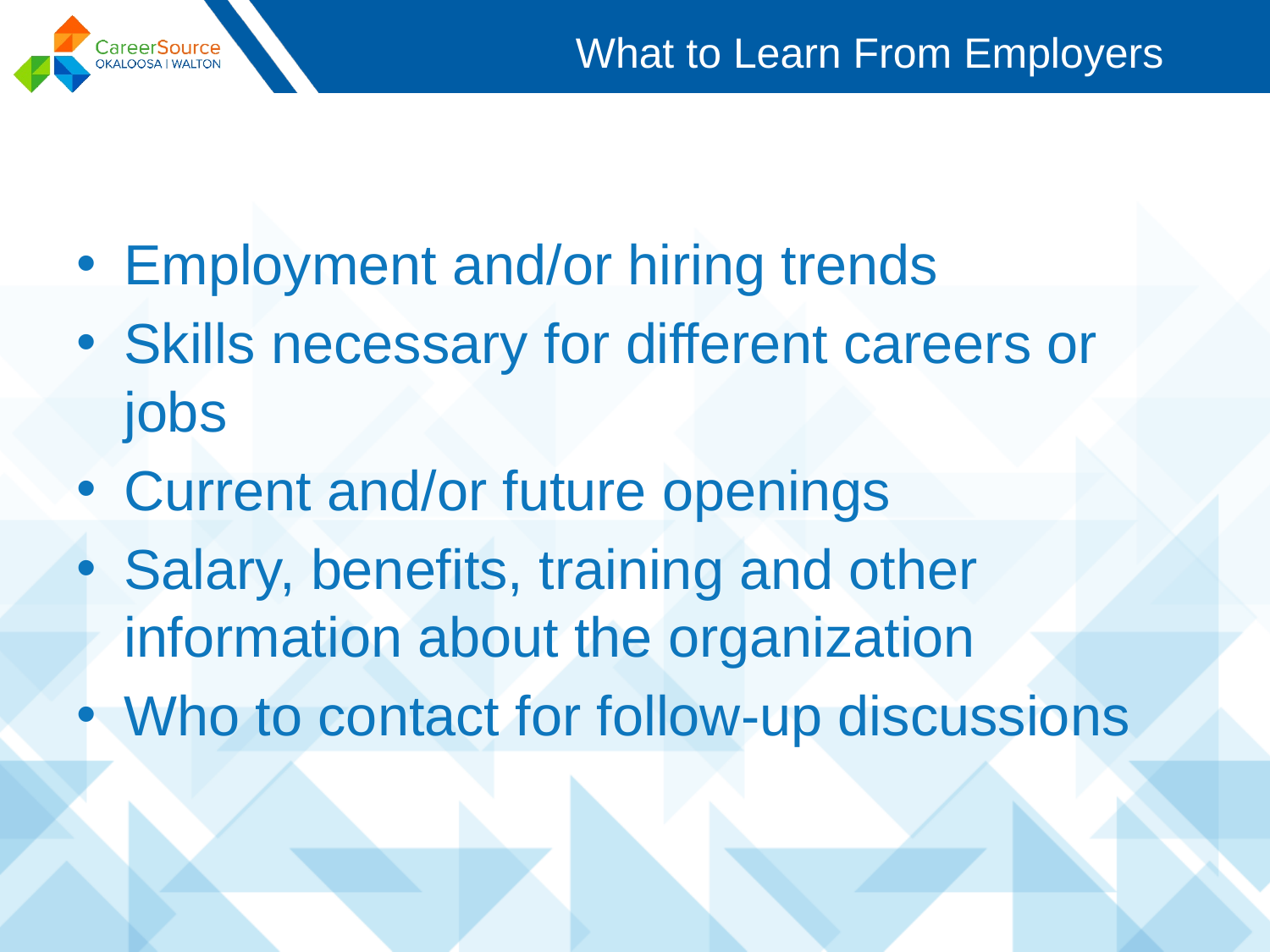

# What to Learn From Employers
Employment and/or hiring trends
Skills necessary for different careers or jobs
Current and/or future openings
Salary, benefits, training and other information about the organization
Who to contact for follow-up discussions